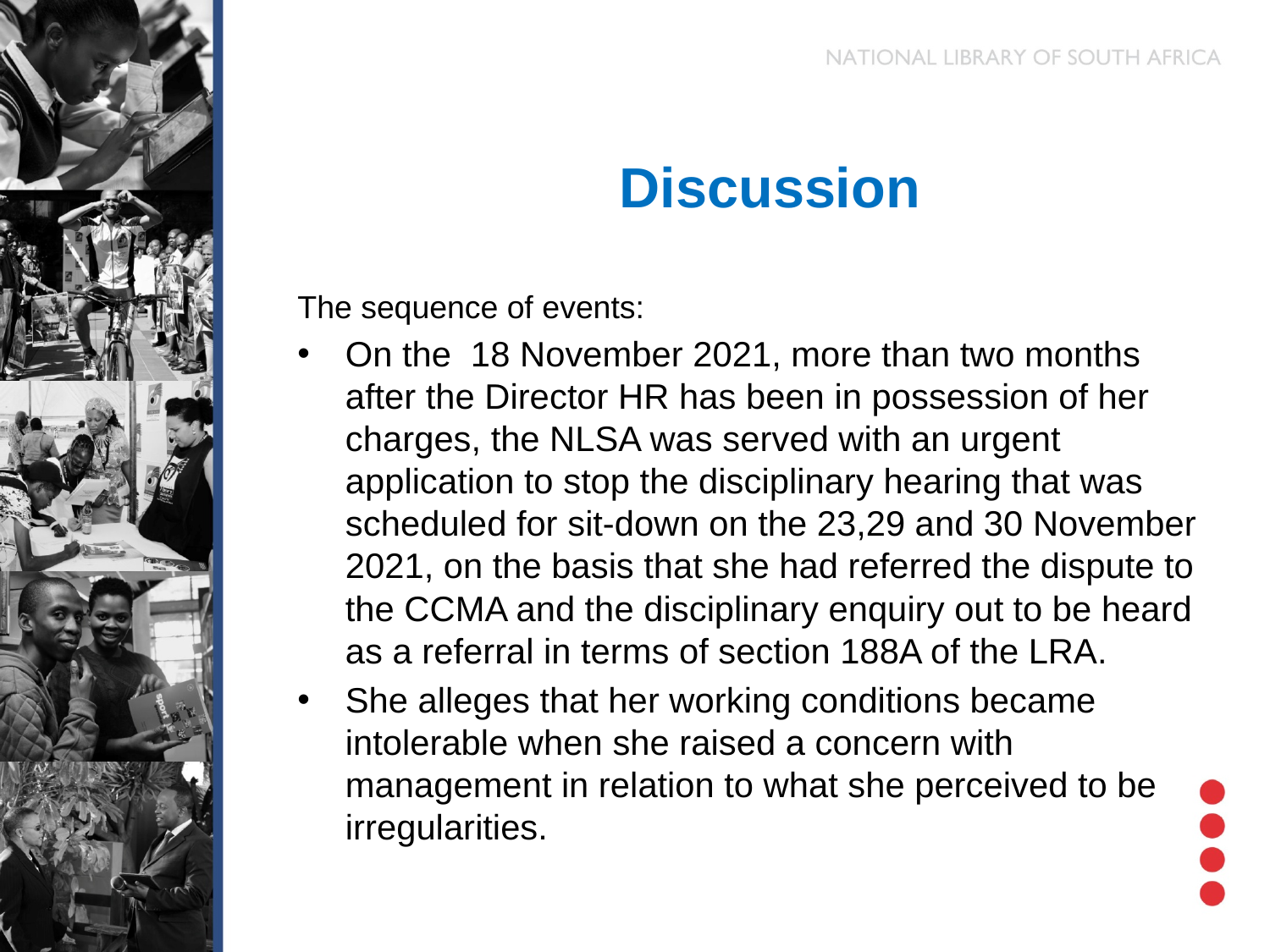

# Discussion
The sequence of events:
On the  18 November 2021, more than two months after the Director HR has been in possession of her charges, the NLSA was served with an urgent application to stop the disciplinary hearing that was scheduled for sit-down on the 23,29 and 30 November 2021, on the basis that she had referred the dispute to the CCMA and the disciplinary enquiry out to be heard as a referral in terms of section 188A of the LRA.
She alleges that her working conditions became intolerable when she raised a concern with management in relation to what she perceived to be irregularities.